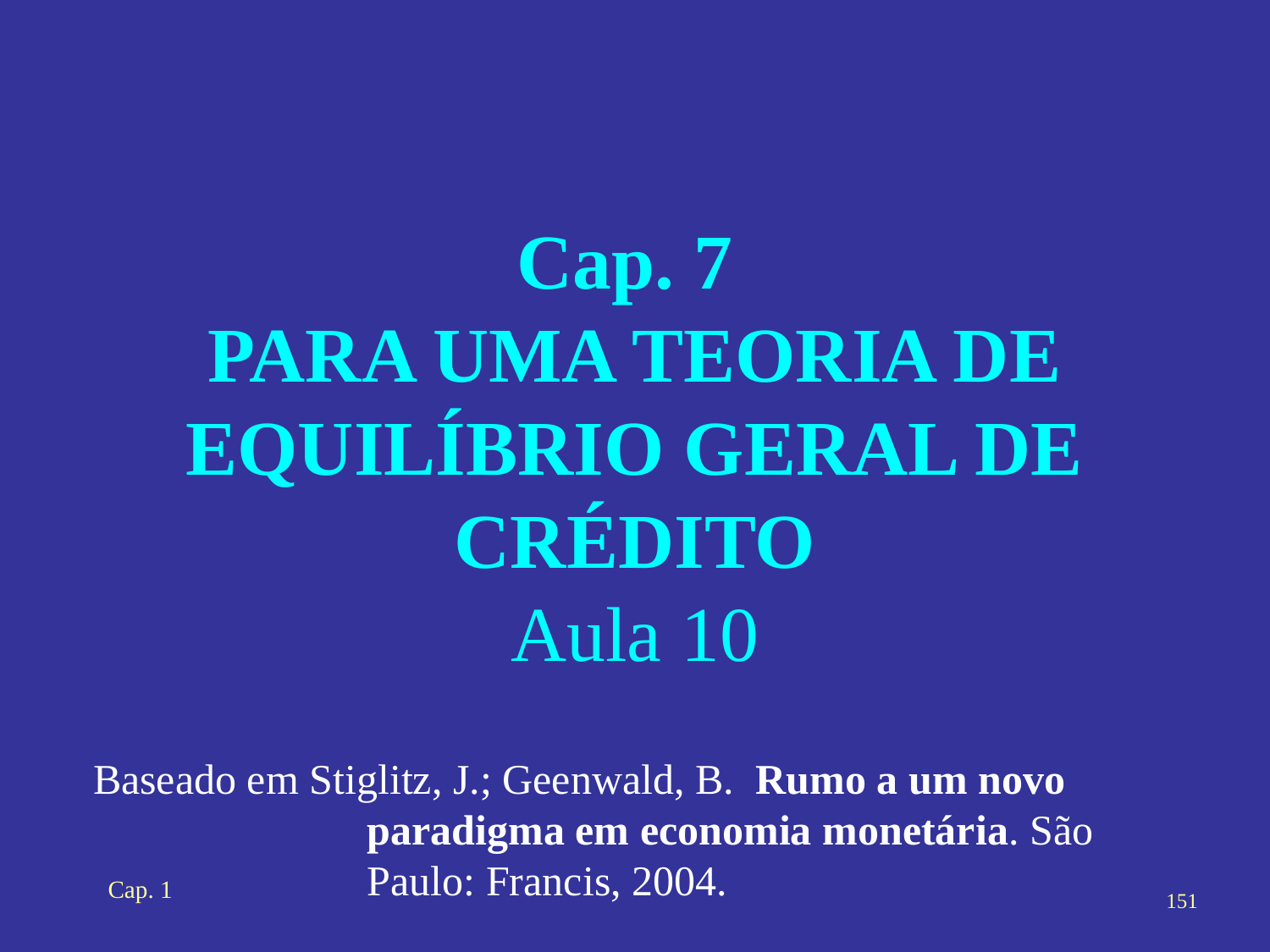

# Cap. 7 PARA UMA TEORIA DE EQUILÍBRIO GERAL DE CRÉDITO Aula 10
Baseado em Stiglitz, J.; Geenwald, B.  Rumo a um novo paradigma em economia monetária. São Paulo: Francis, 2004.
Cap. 1